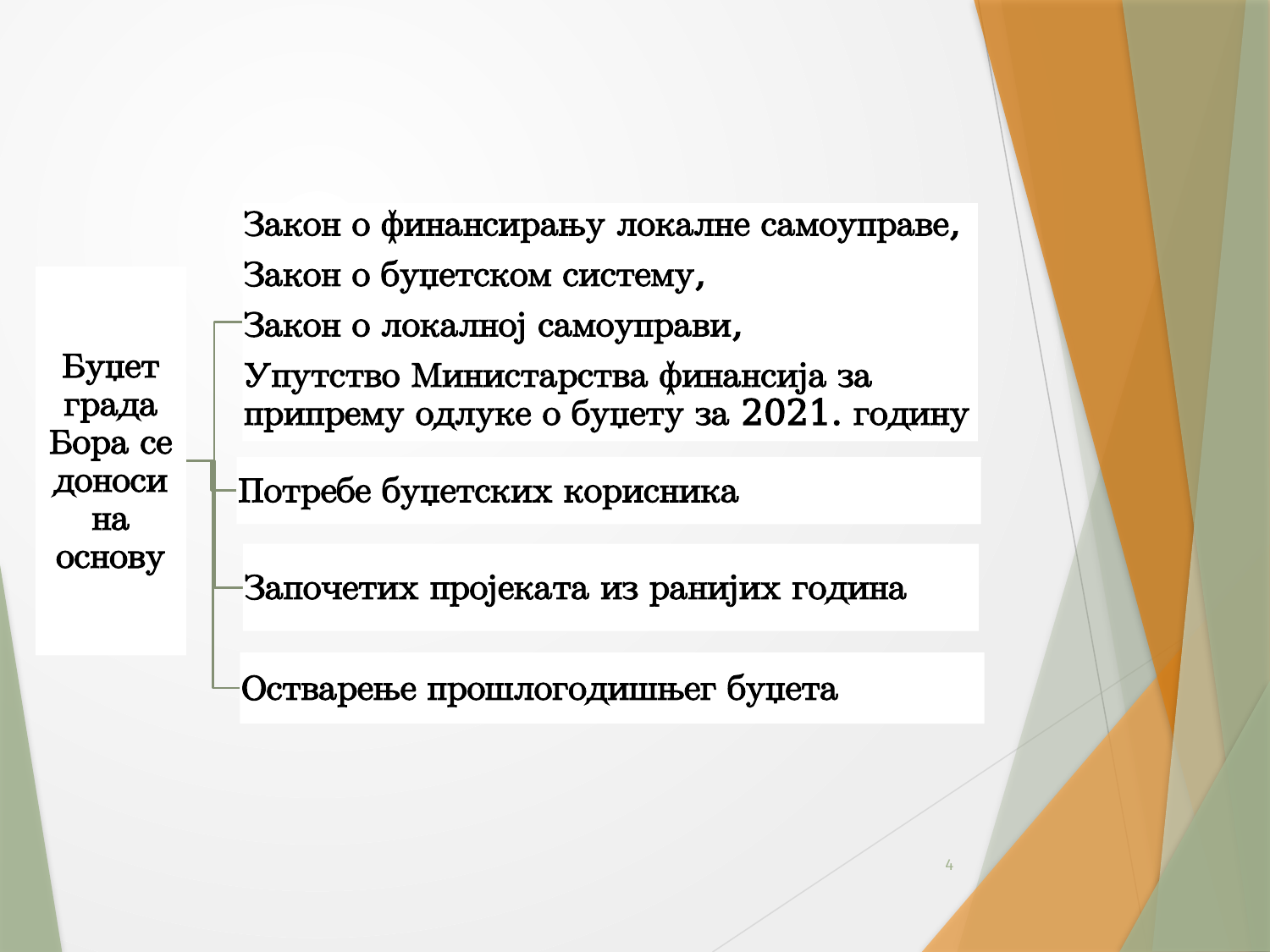

Буџет града Бора се доноси на основу
Закон о финансирању локалне самоуправе,
Закон о буџетском систему,
Закон о локалној самоуправи,
Упутство Министарства финансија за припрему одлуке о буџету за 2021. годину
Потребе буџетских корисника
Започетих пројеката из ранијих година
Остварење прошлогодишњег буџета
4